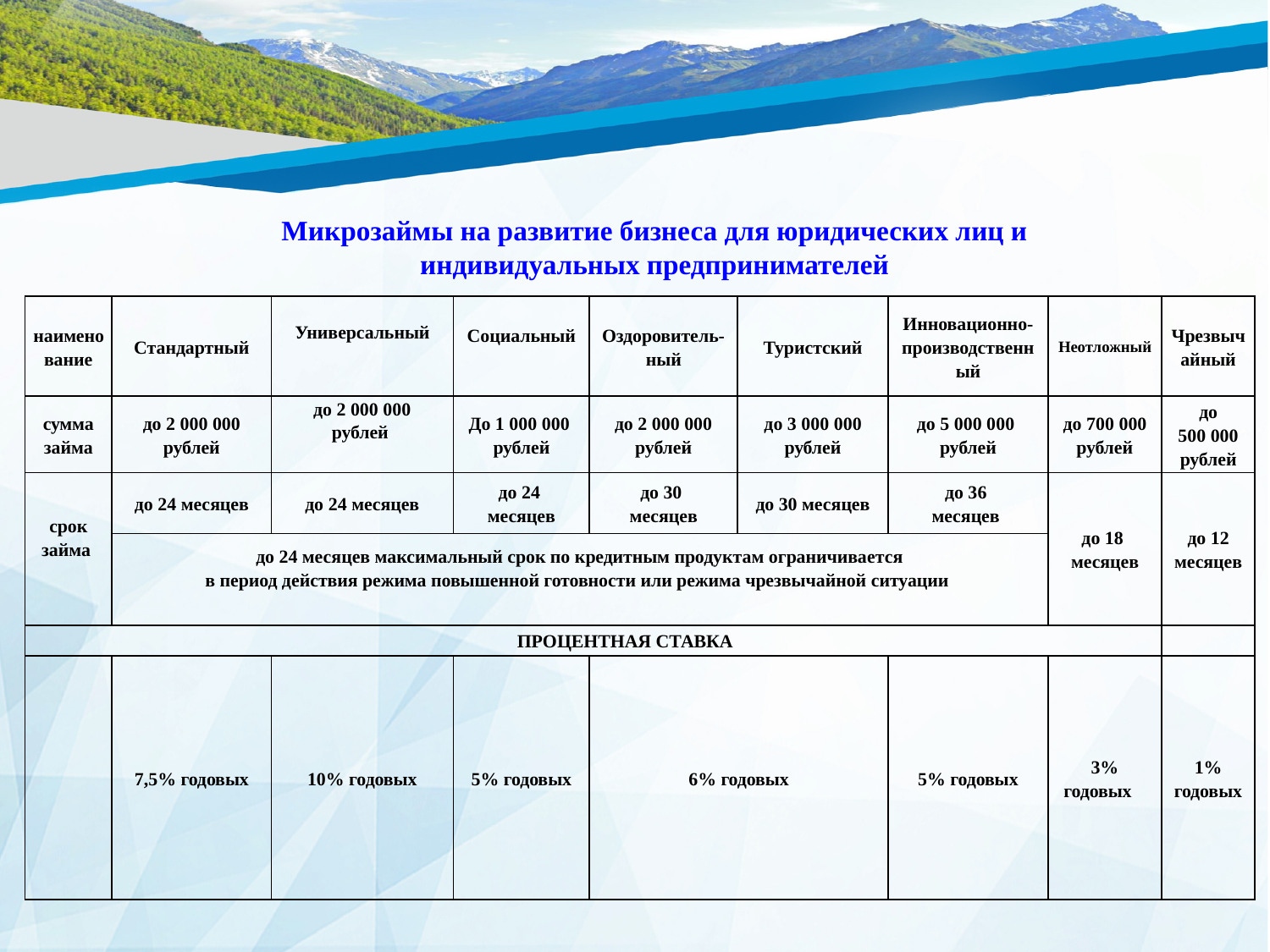

Микрозаймы на развитие бизнеса для юридических лиц и индивидуальных предпринимателей
| наименование | Стандартный | Универсальный | Социальный | Оздоровитель- ный | Туристский | Инновационно-производственный | Неотложный | Чрезвычайный |
| --- | --- | --- | --- | --- | --- | --- | --- | --- |
| сумма займа | до 2 000 000 рублей | до 2 000 000 рублей | До 1 000 000 рублей | до 2 000 000 рублей | до 3 000 000 рублей | до 5 000 000 рублей | до 700 000 рублей | до 500 000 рублей |
| срок займа | до 24 месяцев | до 24 месяцев | до 24 месяцев | до 30 месяцев | до 30 месяцев | до 36 месяцев | до 18 месяцев | до 12 месяцев |
|  | до 24 месяцев максимальный срок по кредитным продуктам ограничивается в период действия режима повышенной готовности или режима чрезвычайной ситуации |  |  |  |  |  |  |  |
| ПРОЦЕНТНАЯ СТАВКА |  |  |  |  |  |  |  |  |
|  | 7,5% годовых | 10% годовых | 5% годовых | 6% годовых |  | 5% годовых | 3% годовых | 1% годовых |